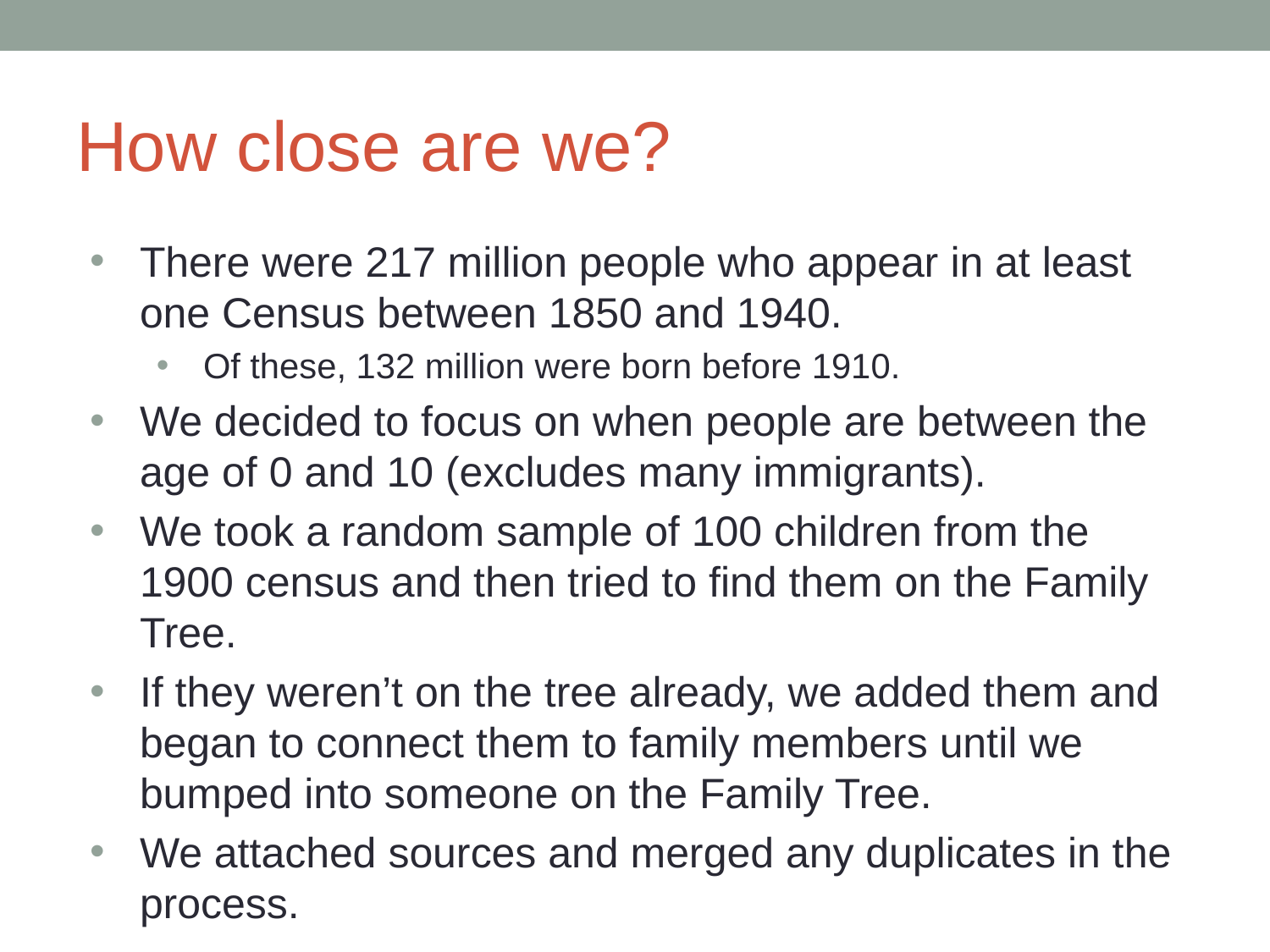

# How close are we?
There were 217 million people who appear in at least one Census between 1850 and 1940.
Of these, 132 million were born before 1910.
We decided to focus on when people are between the age of 0 and 10 (excludes many immigrants).
We took a random sample of 100 children from the 1900 census and then tried to find them on the Family Tree.
If they weren’t on the tree already, we added them and began to connect them to family members until we bumped into someone on the Family Tree.
We attached sources and merged any duplicates in the process.